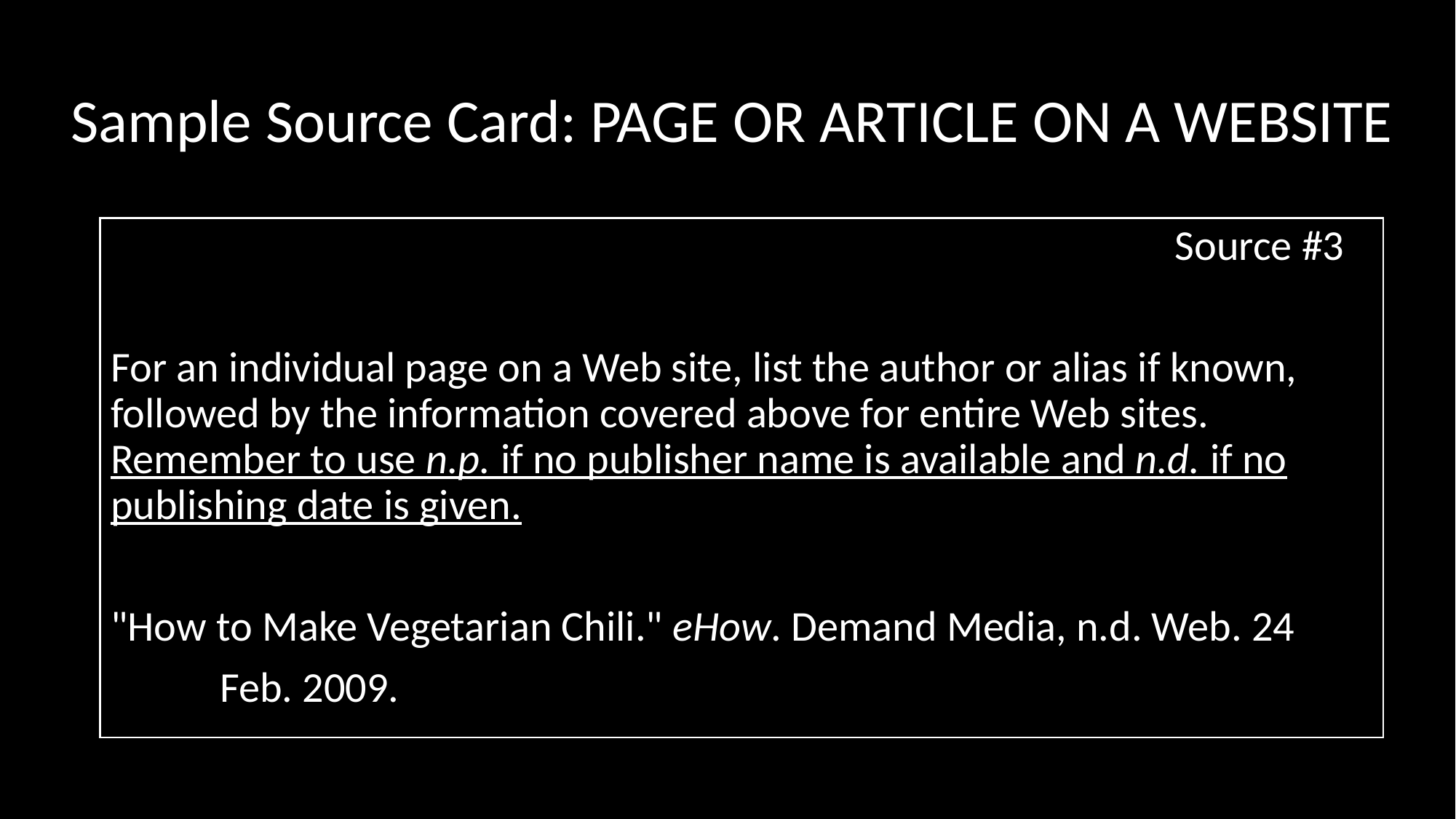

# Sample Source Card: PAGE OR ARTICLE ON A WEBSITE
Source #3

For an individual page on a Web site, list the author or alias if known, followed by the information covered above for entire Web sites. Remember to use n.p. if no publisher name is available and n.d. if no publishing date is given.

"How to Make Vegetarian Chili." eHow. Demand Media, n.d. Web. 24
	Feb. 2009.